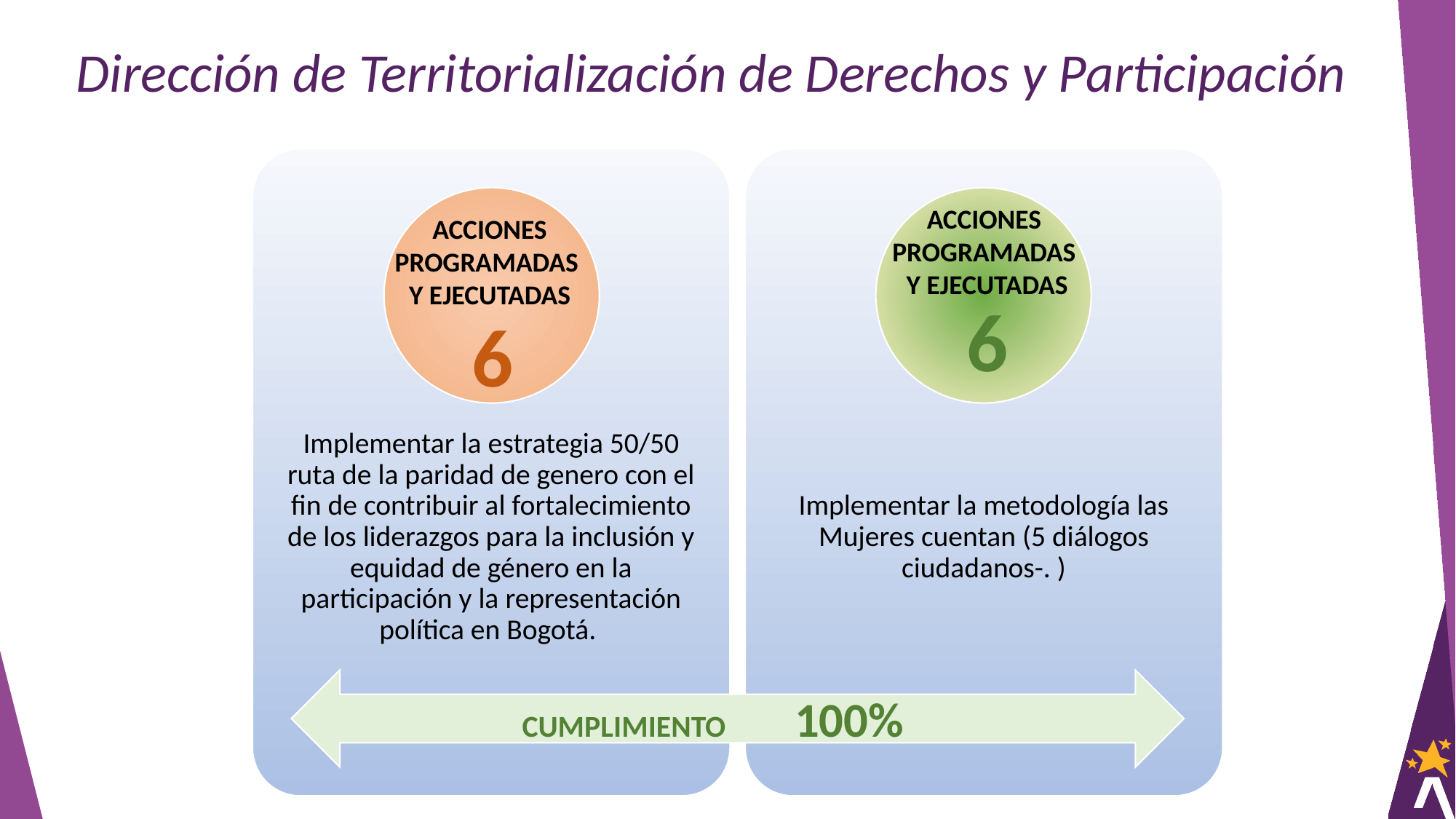

# Dirección de Territorialización de Derechos y Participación
Implementar la estrategia 50/50 ruta de la paridad de genero con el fin de contribuir al fortalecimiento de los liderazgos para la inclusión y equidad de género en la participación y la representación política en Bogotá.
Implementar la metodología las Mujeres cuentan (5 diálogos ciudadanos-. )
ACCIONES
PROGRAMADAS
Y EJECUTADAS

7
6
6
ACCIONES
EJECUTADAS

7
CUMPLIMIENTO           100%
ACCIONES
PROGRAMADAS
 Y EJECUTADAS